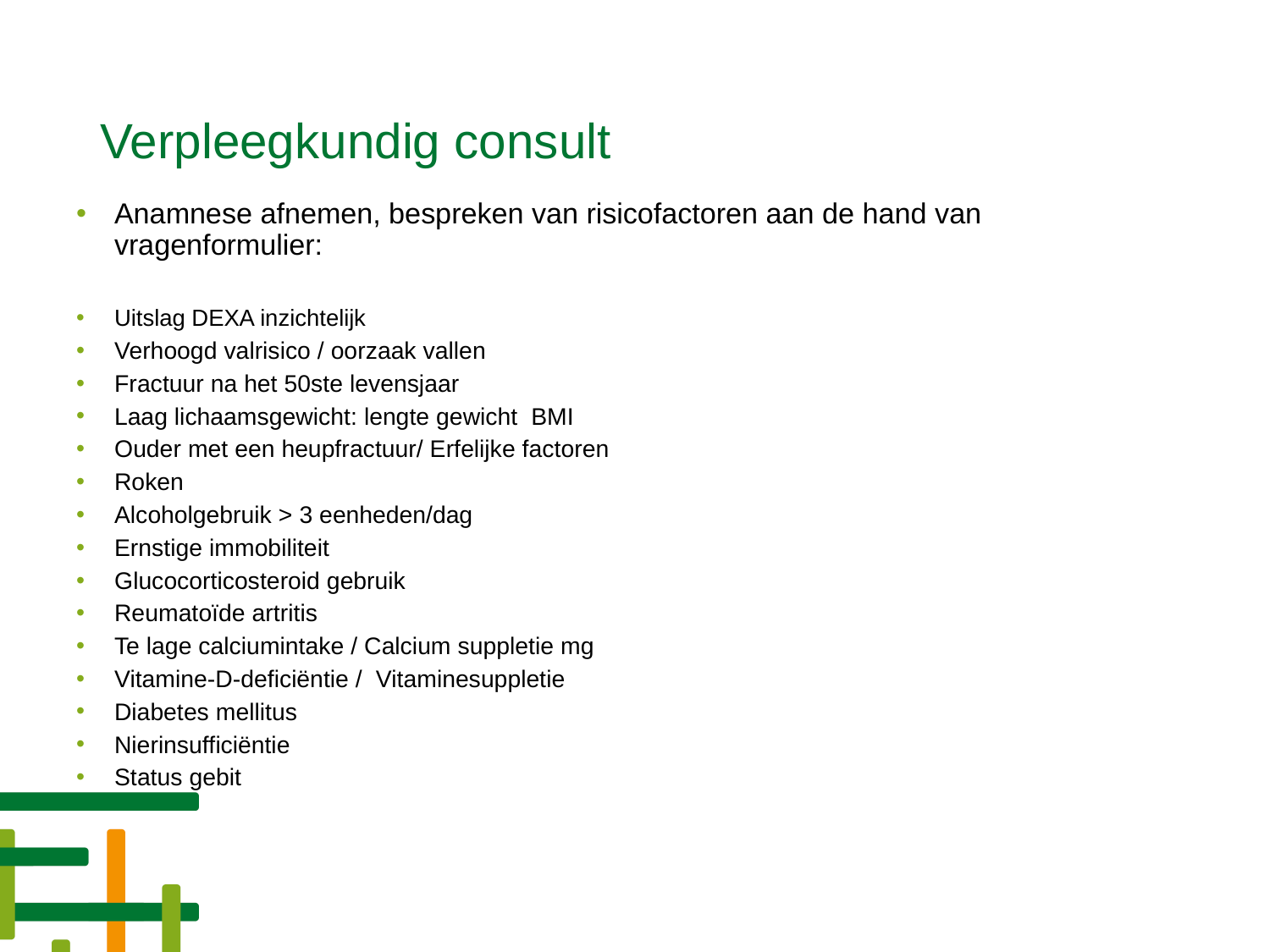

# Verpleegkundig consult
Anamnese afnemen, bespreken van risicofactoren aan de hand van vragenformulier:

Uitslag DEXA inzichtelijk
Verhoogd valrisico / oorzaak vallen
Fractuur na het 50ste levensjaar
Laag lichaamsgewicht: lengte gewicht  BMI
Ouder met een heupfractuur/ Erfelijke factoren
Roken
Alcoholgebruik > 3 eenheden/dag
Ernstige immobiliteit
Glucocorticosteroid gebruik
Reumatoïde artritis
Te lage calciumintake / Calcium suppletie mg
Vitamine-D-deficiëntie /  Vitaminesuppletie
Diabetes mellitus
Nierinsufficiëntie
Status gebit